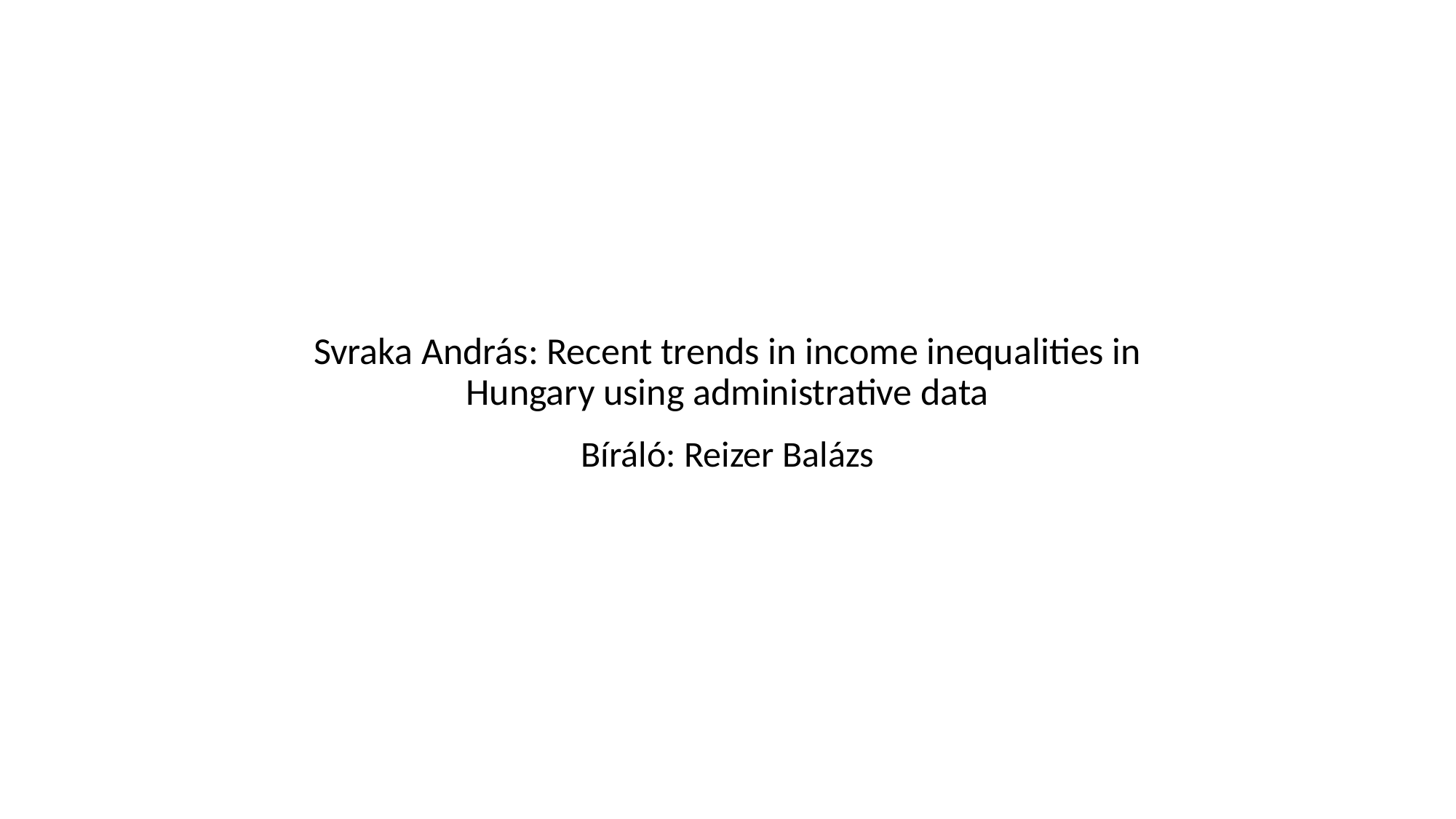

# Svraka András: Recent trends in income inequalities in Hungary using administrative data
Bíráló: Reizer Balázs